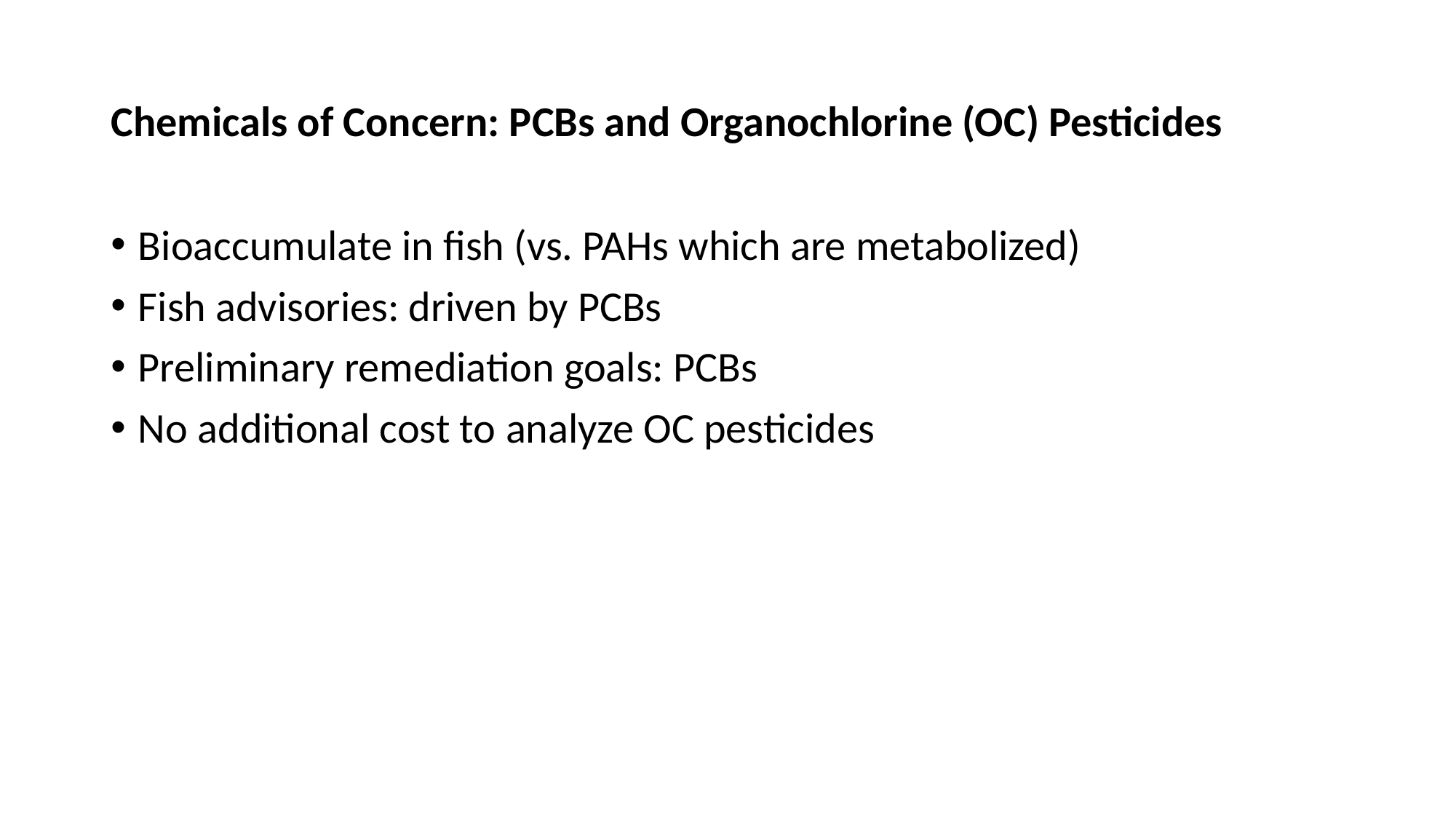

# Chemicals of Concern: PCBs and Organochlorine (OC) Pesticides
Bioaccumulate in fish (vs. PAHs which are metabolized)
Fish advisories: driven by PCBs
Preliminary remediation goals: PCBs
No additional cost to analyze OC pesticides